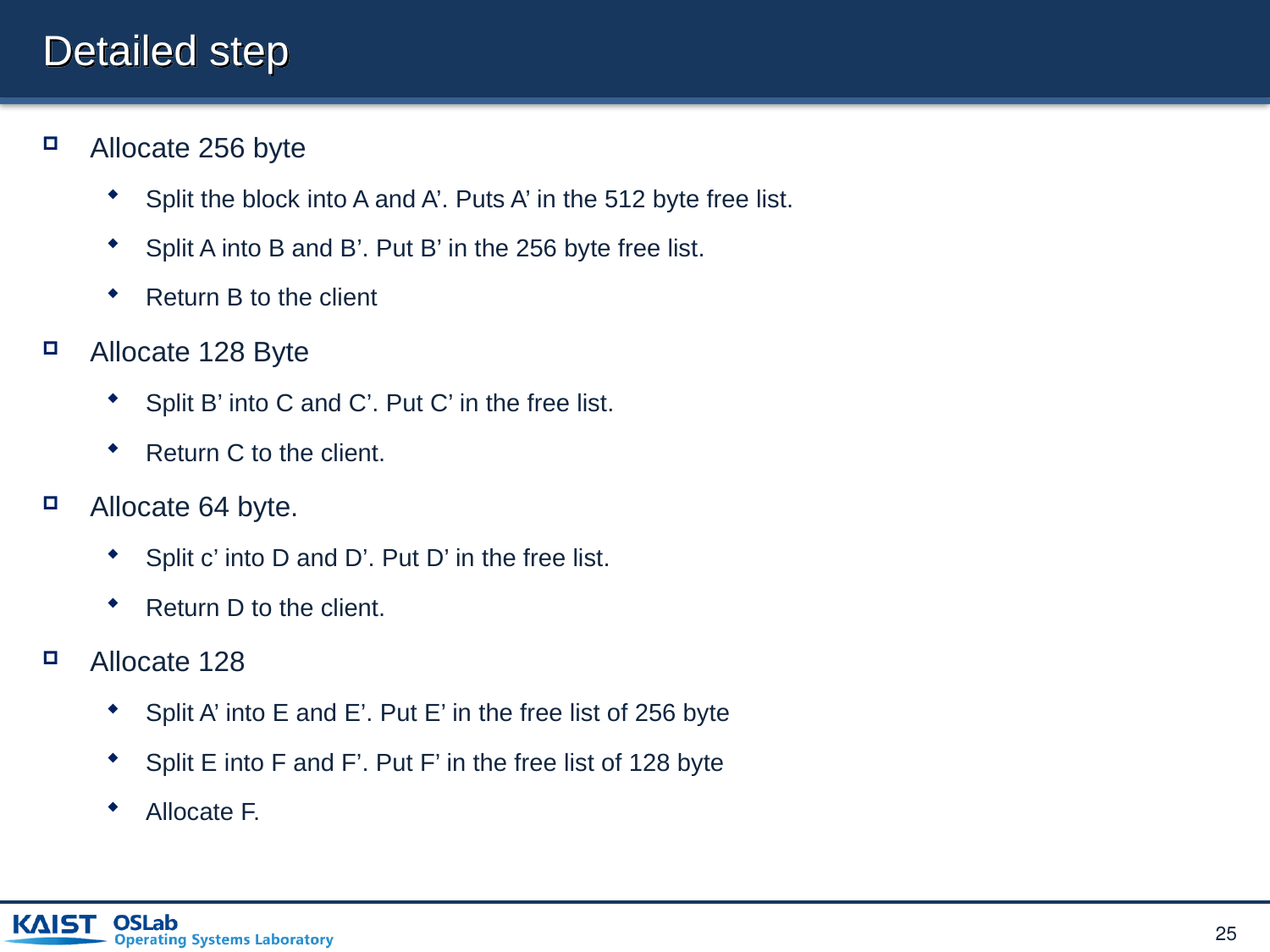

# Detailed step
Allocate 256 byte
Split the block into A and A’. Puts A’ in the 512 byte free list.
Split A into B and B’. Put B’ in the 256 byte free list.
Return B to the client
Allocate 128 Byte
Split B’ into C and C’. Put C’ in the free list.
Return C to the client.
Allocate 64 byte.
Split c’ into D and D’. Put D’ in the free list.
Return D to the client.
Allocate 128
Split A’ into E and E’. Put E’ in the free list of 256 byte
Split E into F and F’. Put F’ in the free list of 128 byte
Allocate F.

25